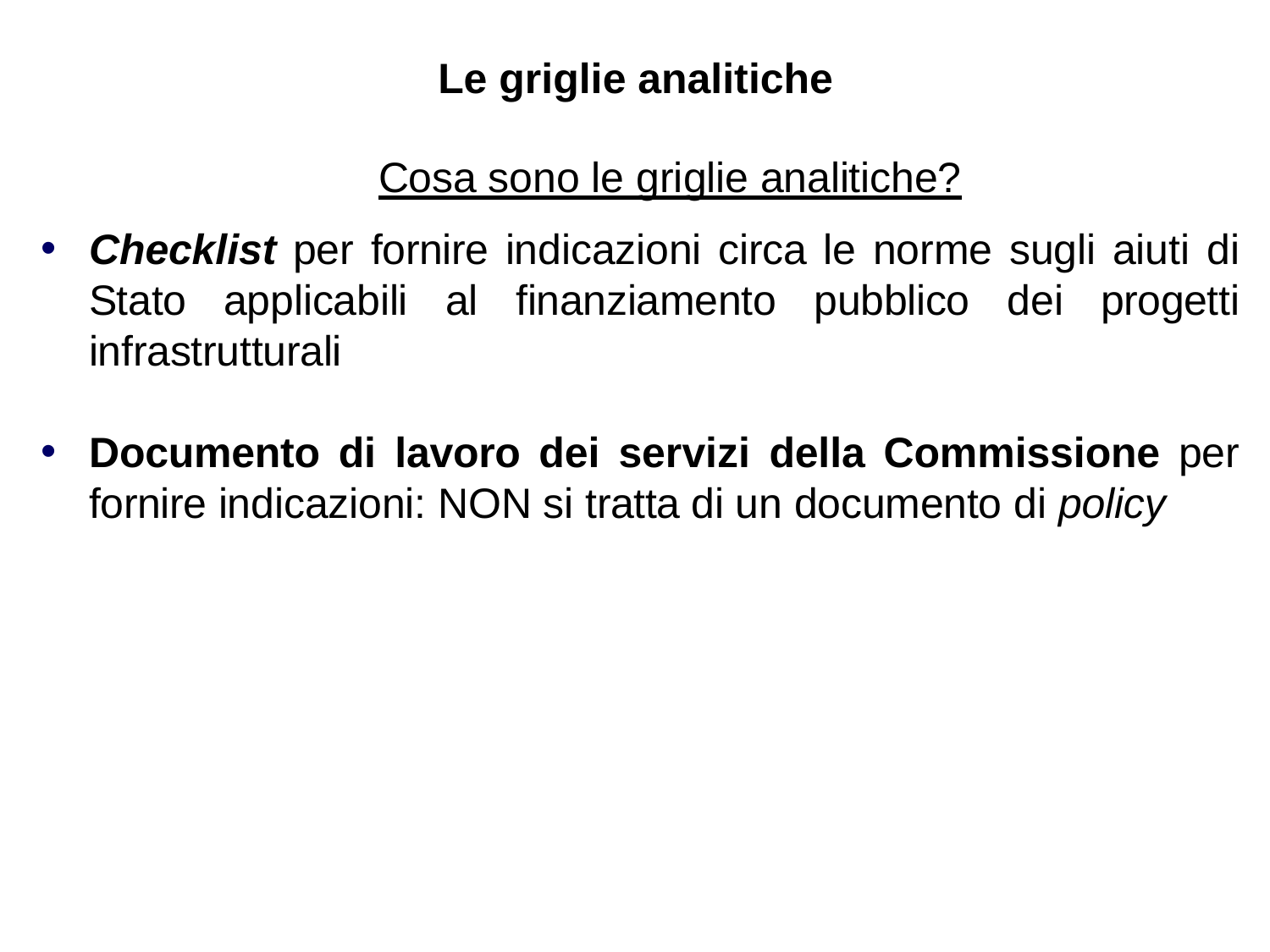

# Le griglie analitiche
Cosa sono le griglie analitiche?
Checklist per fornire indicazioni circa le norme sugli aiuti di Stato applicabili al finanziamento pubblico dei progetti infrastrutturali

Documento di lavoro dei servizi della Commissione per fornire indicazioni: NON si tratta di un documento di policy